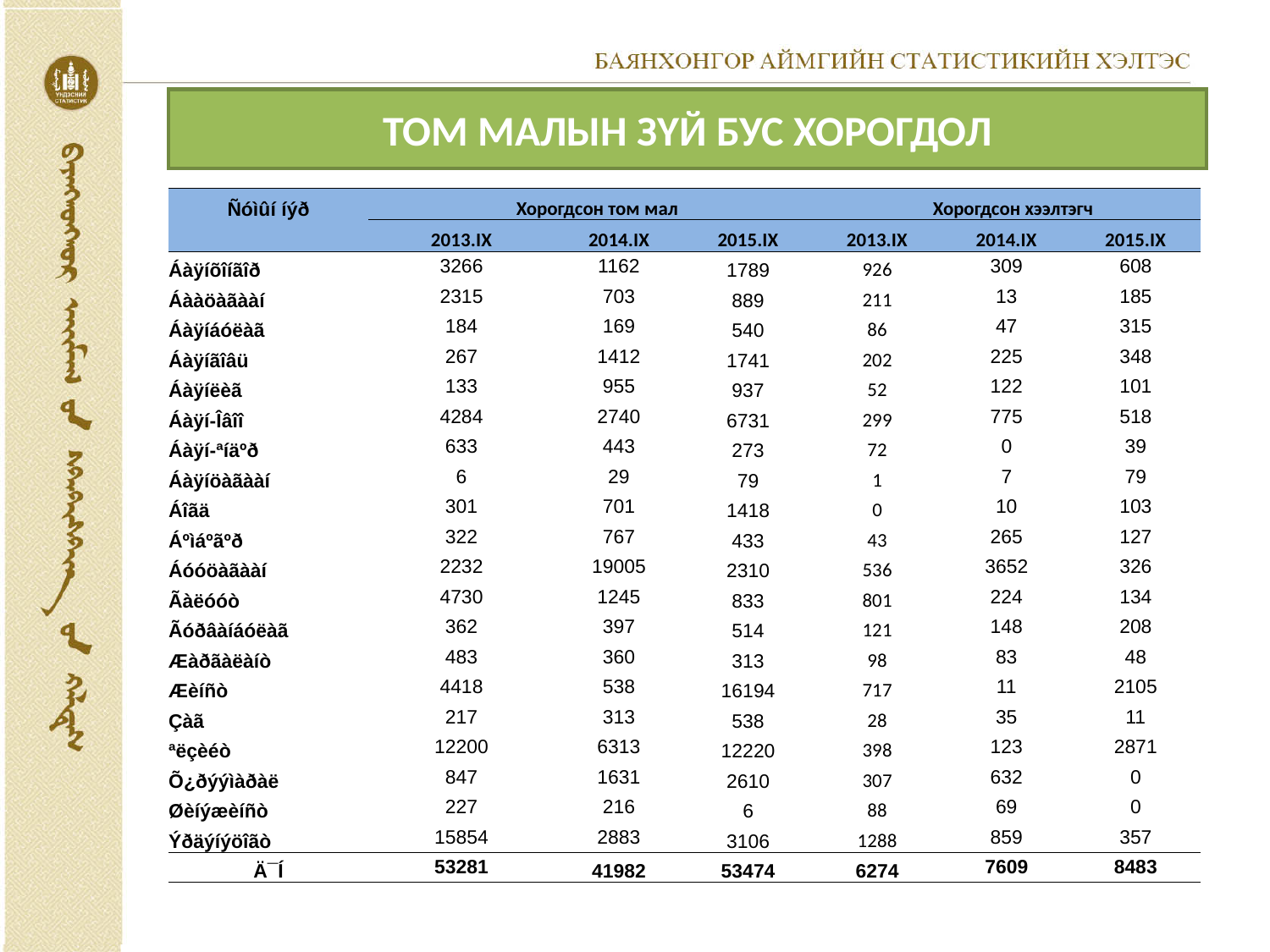

# ТОМ МАЛЫН ЗҮЙ БУС ХОРОГДОЛ
| Ñóìûí íýð | Хорогдсон том мал |  |  | Хорогдсон хээлтэгч |  |  |
| --- | --- | --- | --- | --- | --- | --- |
|  | 2013.IX | 2014.IX | 2015.IX | 2013.IX | 2014.IX | 2015.IX |
| Áàÿíõîíãîð | 3266 | 1162 | 1789 | 926 | 309 | 608 |
| Áààöàãààí | 2315 | 703 | 889 | 211 | 13 | 185 |
| Áàÿíáóëàã | 184 | 169 | 540 | 86 | 47 | 315 |
| Áàÿíãîâü | 267 | 1412 | 1741 | 202 | 225 | 348 |
| Áàÿíëèã | 133 | 955 | 937 | 52 | 122 | 101 |
| Áàÿí-Îâîî | 4284 | 2740 | 6731 | 299 | 775 | 518 |
| Áàÿí-ªíäºð | 633 | 443 | 273 | 72 | 0 | 39 |
| Áàÿíöàãààí | 6 | 29 | 79 | 1 | 7 | 79 |
| Áîãä | 301 | 701 | 1418 | 0 | 10 | 103 |
| Áºìáºãºð | 322 | 767 | 433 | 43 | 265 | 127 |
| Áóóöàãààí | 2232 | 19005 | 2310 | 536 | 3652 | 326 |
| Ãàëóóò | 4730 | 1245 | 833 | 801 | 224 | 134 |
| Ãóðâàíáóëàã | 362 | 397 | 514 | 121 | 148 | 208 |
| Æàðãàëàíò | 483 | 360 | 313 | 98 | 83 | 48 |
| Æèíñò | 4418 | 538 | 16194 | 717 | 11 | 2105 |
| Çàã | 217 | 313 | 538 | 28 | 35 | 11 |
| ªëçèéò | 12200 | 6313 | 12220 | 398 | 123 | 2871 |
| Õ¿ðýýìàðàë | 847 | 1631 | 2610 | 307 | 632 | 0 |
| Øèíýæèíñò | 227 | 216 | 6 | 88 | 69 | 0 |
| Ýðäýíýöîãò | 15854 | 2883 | 3106 | 1288 | 859 | 357 |
| Ä¯Í | 53281 | 41982 | 53474 | 6274 | 7609 | 8483 |